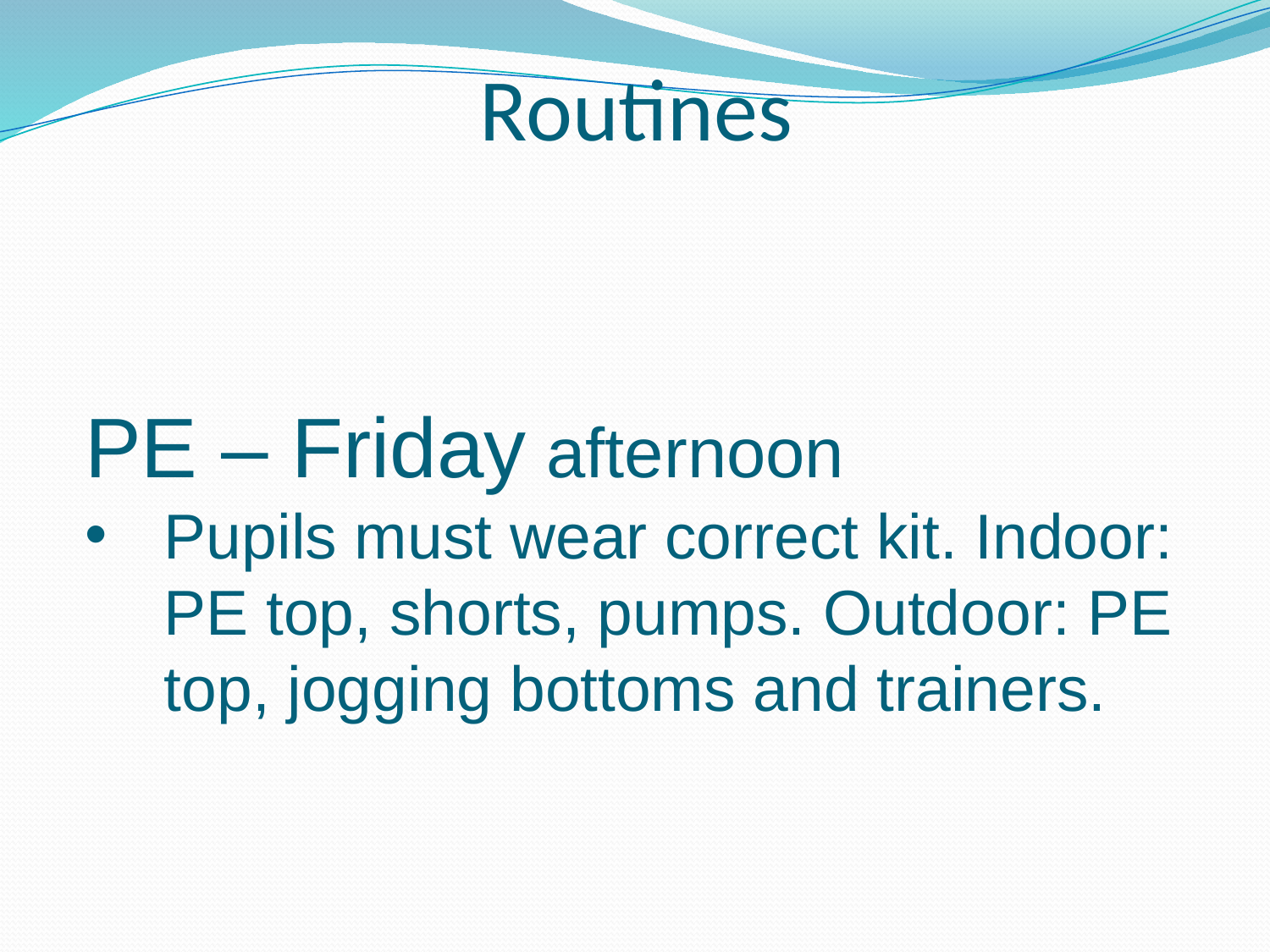

# Routines

PE – Friday afternoon
Pupils must wear correct kit. Indoor: PE top, shorts, pumps. Outdoor: PE top, jogging bottoms and trainers.